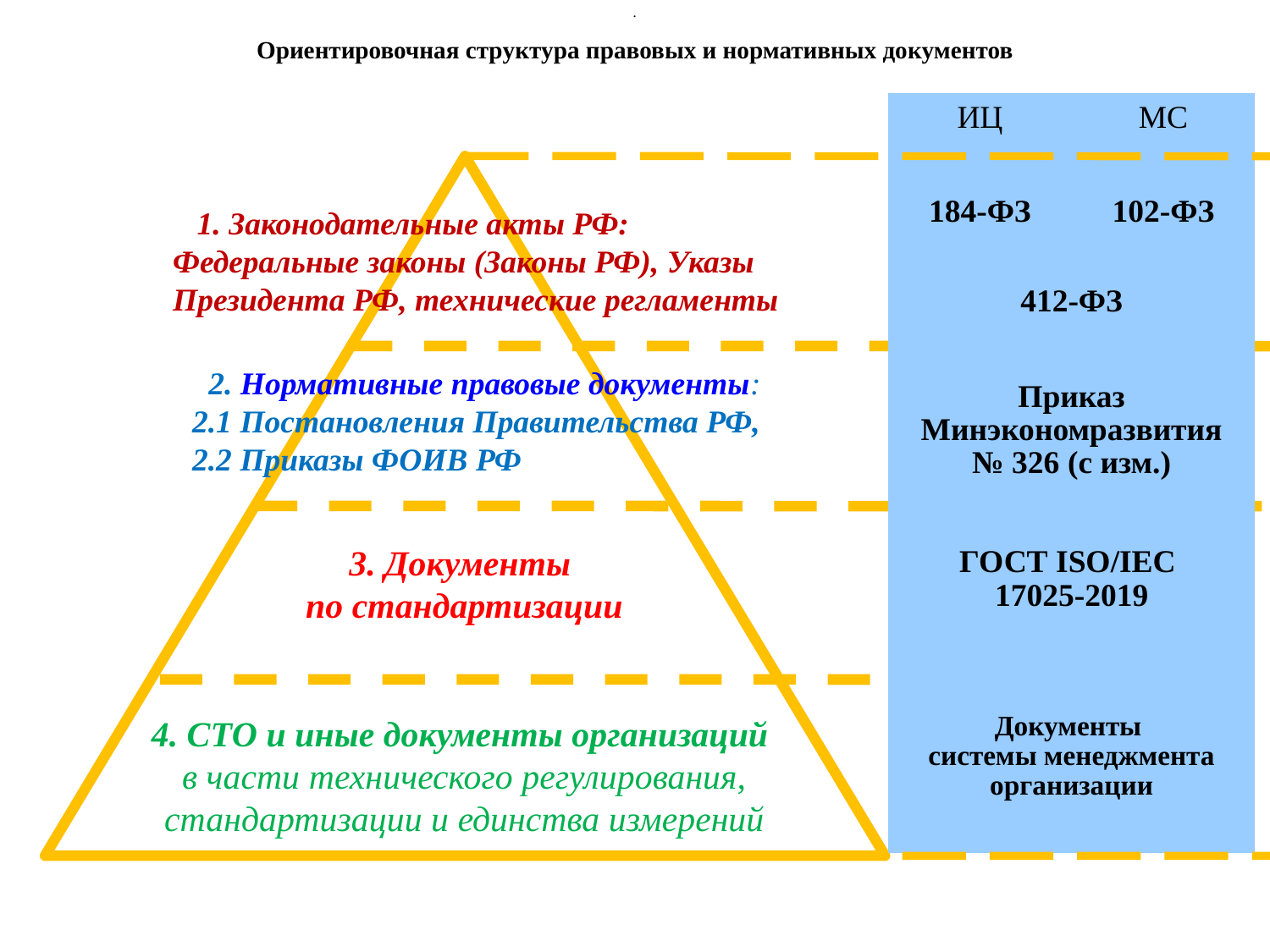

.

Ориентировочная структура правовых и нормативных документов
| ИЦ | МС |
| --- | --- |
| 184-ФЗ | 102-ФЗ |
| 412-ФЗ |  |
| Приказ Минэкономразвития № 326 (с изм.) |  |
| ГОСТ ISO/IEC 17025-2019 |  |
| Документы системы менеджмента организации |  |

   1. Законодательные акты РФ: Федеральные законы (Законы РФ), Указы Президента РФ, технические регламенты

  2. Нормативные правовые документы: 2.1 Постановления Правительства РФ,
2.2 Приказы ФОИВ РФ

3. Документы
по стандартизации

4. СТО и иные документы организаций
в части технического регулирования, стандартизации и единства измерений